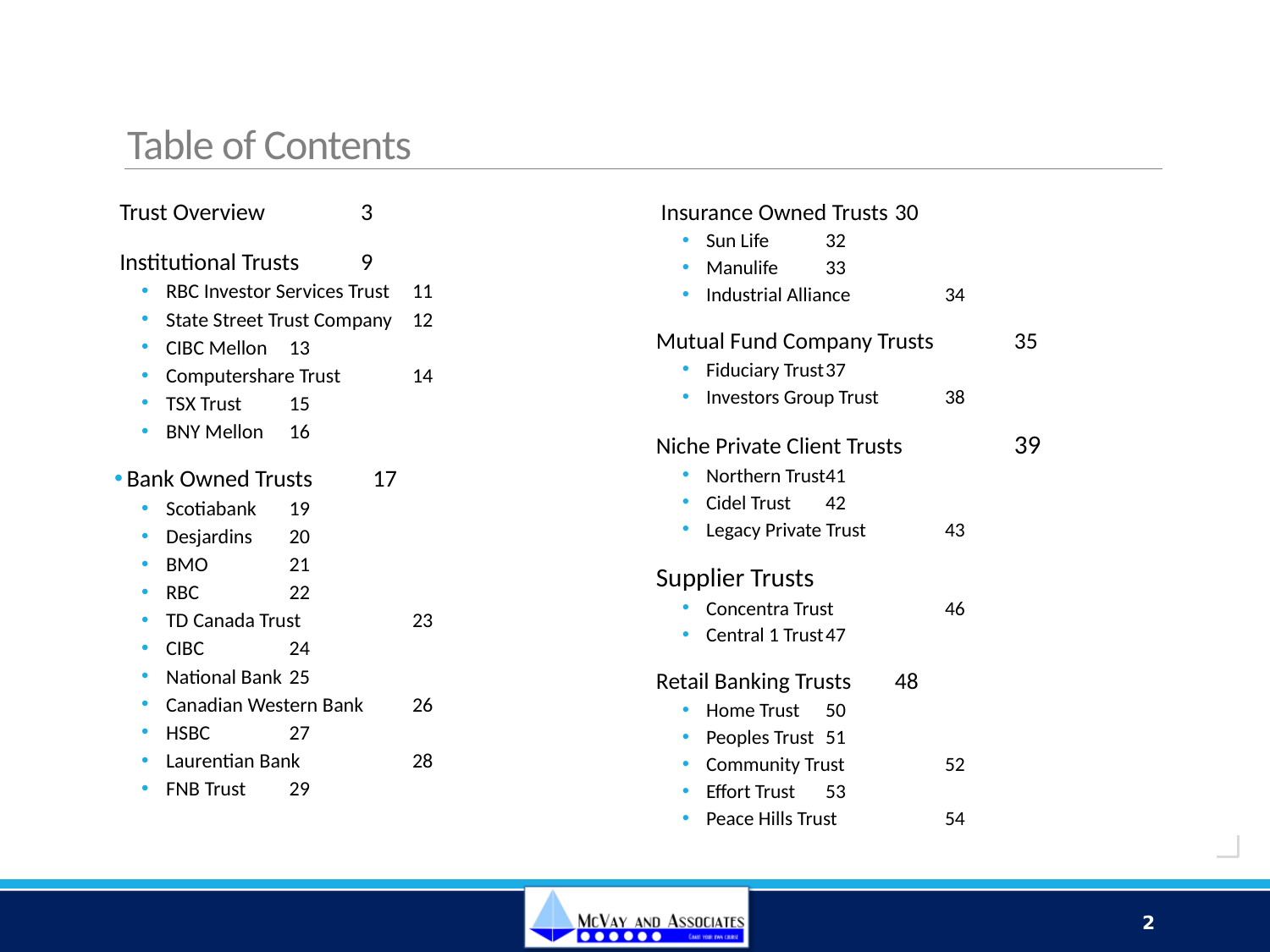

# Table of Contents
Trust Overview			3
Institutional Trusts			9
RBC Investor Services Trust		11
State Street Trust Company		12
CIBC Mellon			13
Computershare Trust			14
TSX Trust			15
BNY Mellon			16
Bank Owned Trusts			17
Scotiabank			19
Desjardins			20
BMO				21
RBC				22
TD Canada Trust			23
CIBC				24
National Bank			25
Canadian Western Bank		26
HSBC				27
Laurentian Bank			28
FNB Trust			29
Insurance Owned Trusts			30
Sun Life				32
Manulife			33
Industrial Alliance			34
Mutual Fund Company Trusts		35
Fiduciary Trust			37
Investors Group Trust			38
Niche Private Client Trusts		39
Northern Trust			41
Cidel Trust			42
Legacy Private Trust			43
Supplier Trusts
Concentra Trust			46
Central 1 Trust			47
Retail Banking Trusts			48
Home Trust			50
Peoples Trust			51
Community Trust			52
Effort Trust			53
Peace Hills Trust			54
2